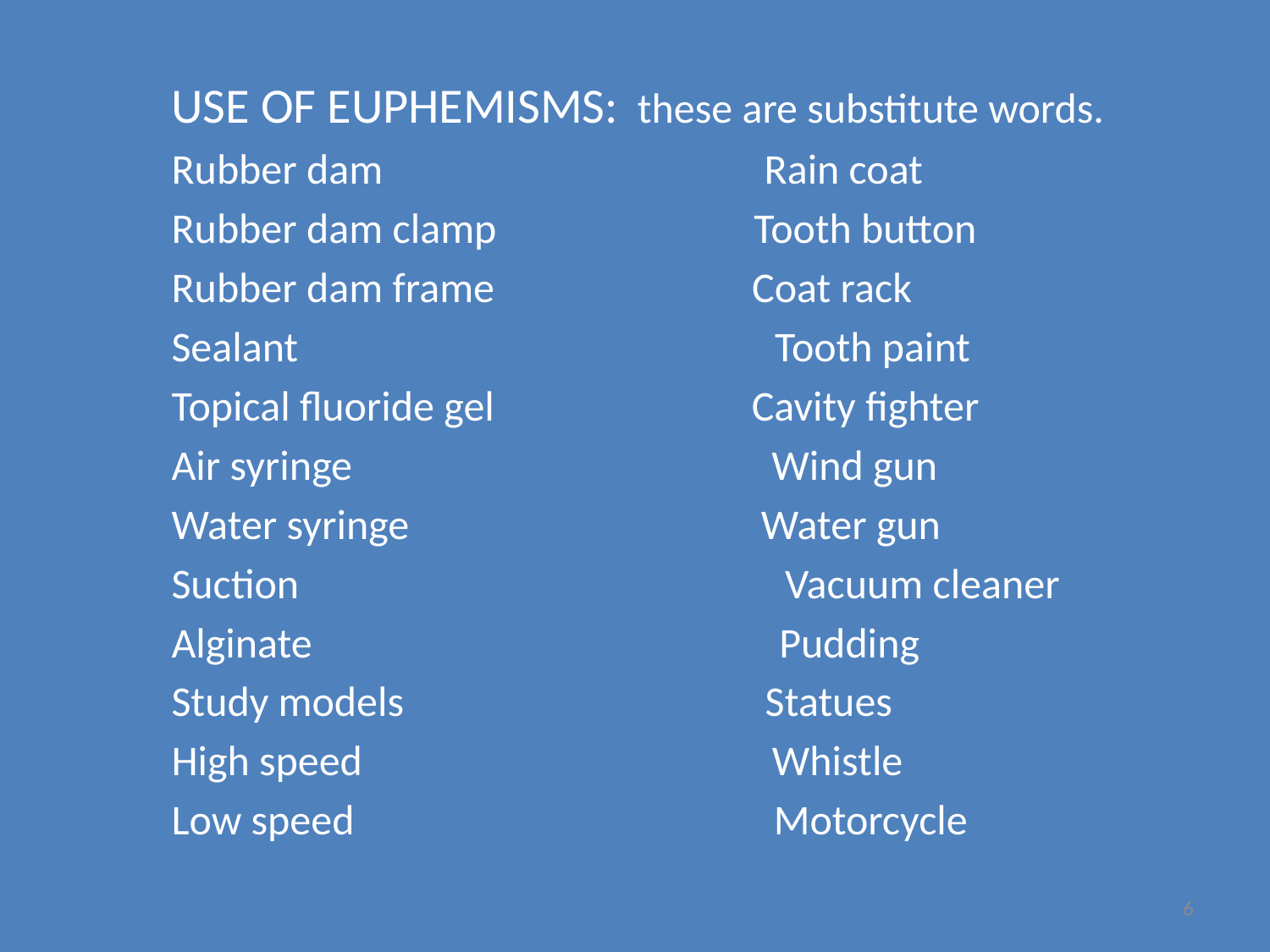

USE OF EUPHEMISMS:  these are substitute words.
Rubber dam                                        Rain coat
Rubber dam clamp                           Tooth button
Rubber dam frame                           Coat rack
Sealant                                                  Tooth paint
Topical fluoride gel                           Cavity fighter
Air syringe                                            Wind gun
Water syringe                                     Water gun
Suction                                                   Vacuum cleaner
Alginate                                                 Pudding
Study models                                      Statues
High speed                                           Whistle
Low speed                                            Motorcycle

6